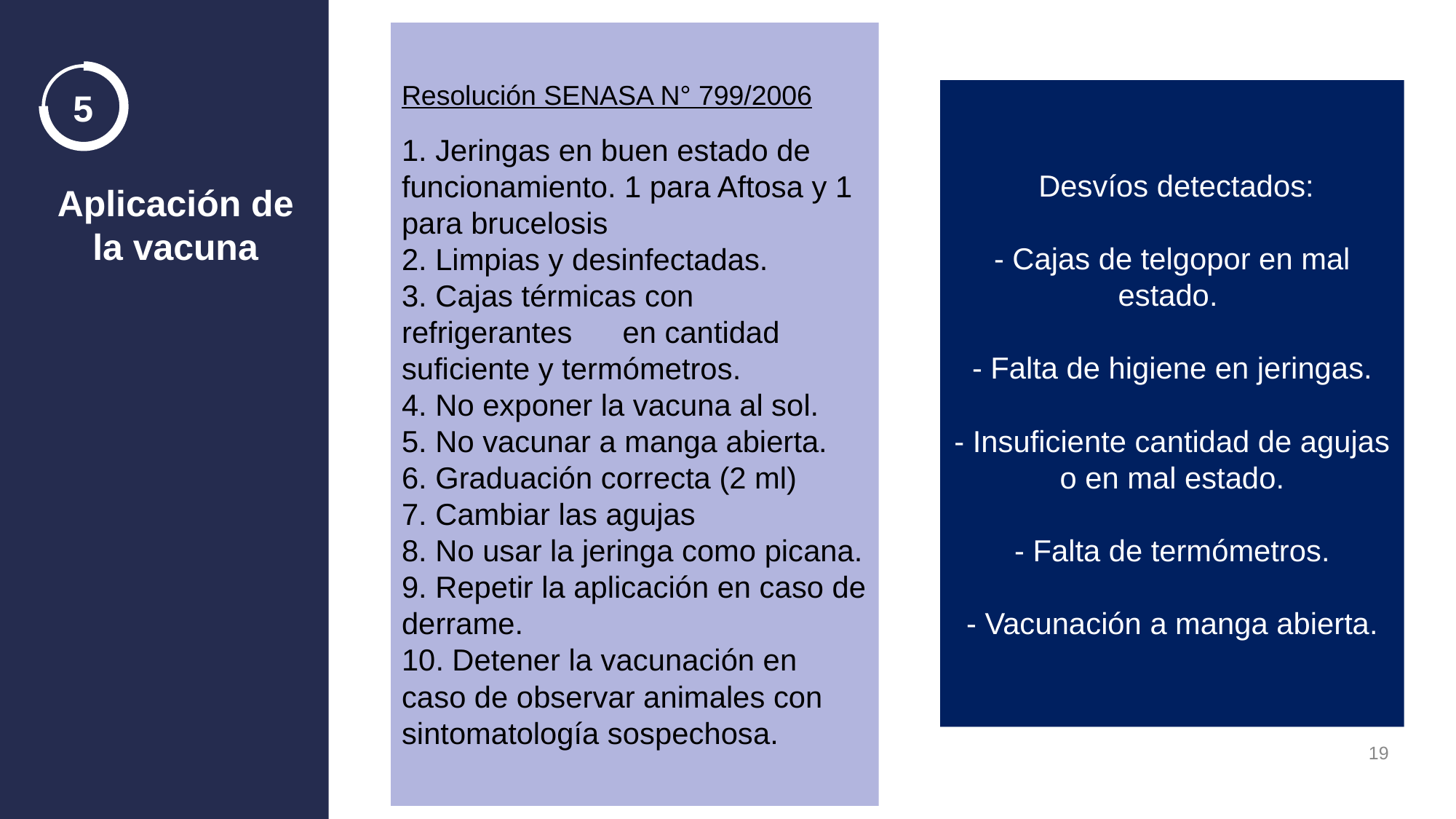

Resolución SENASA N° 799/2006

1. Jeringas en buen estado de funcionamiento. 1 para Aftosa y 1 para brucelosis
2. Limpias y desinfectadas.
3. Cajas térmicas con refrigerantes      en cantidad suficiente y termómetros.
4. No exponer la vacuna al sol.
5. No vacunar a manga abierta.
6. Graduación correcta (2 ml)
7. Cambiar las agujas
8. No usar la jeringa como picana.
9. Repetir la aplicación en caso de derrame.
10. Detener la vacunación en caso de observar animales con sintomatología sospechosa.

5

 Desvíos detectados:

- Cajas de telgopor en mal estado.

- Falta de higiene en jeringas.

- Insuficiente cantidad de agujas o en mal estado.

- Falta de termómetros.

- Vacunación a manga abierta.

Aplicación de la vacuna

19